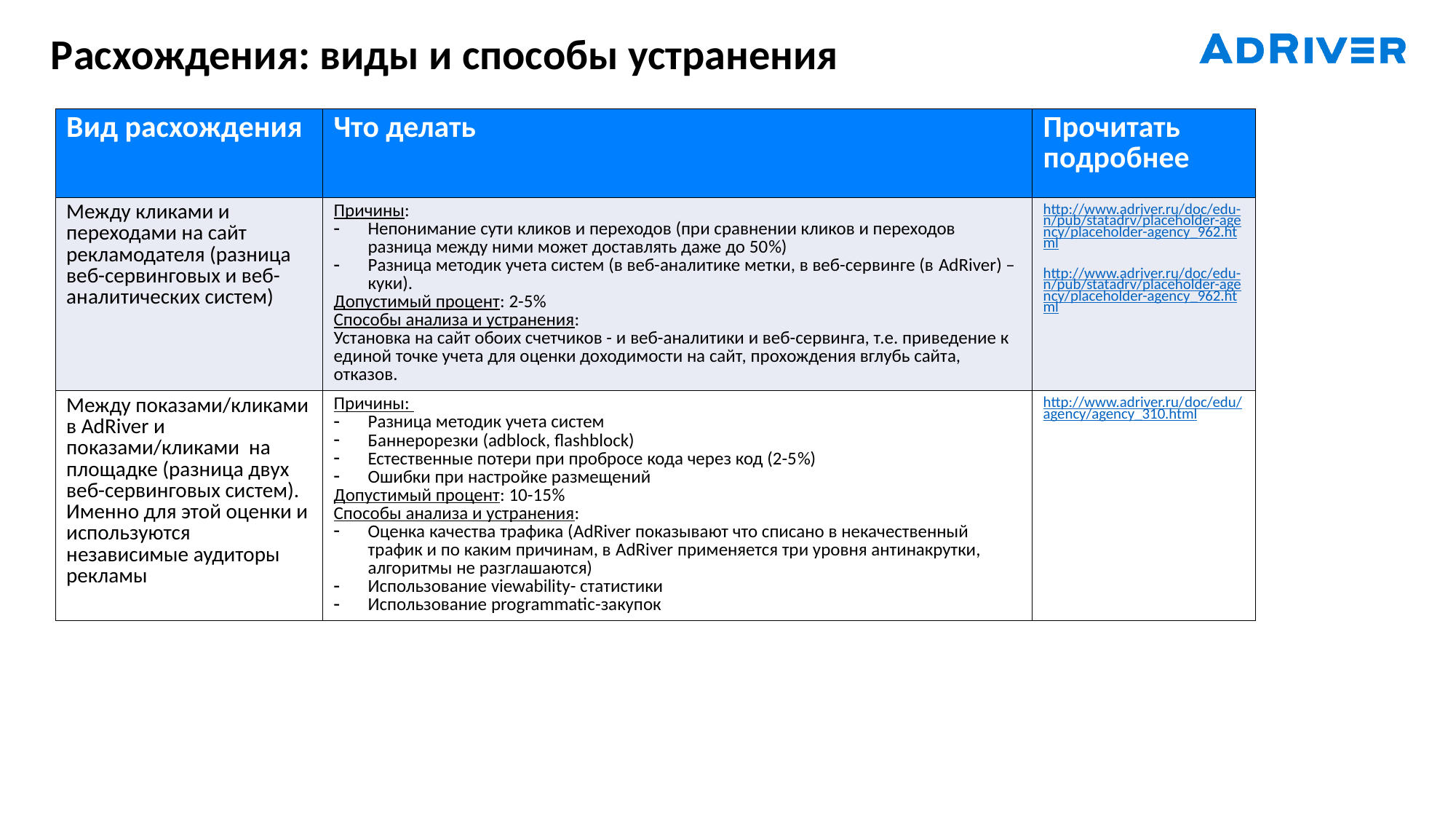

Расхождения: виды и способы устранения
| Вид расхождения | Что делать | Прочитать подробнее |
| --- | --- | --- |
| Между кликами и переходами на сайт рекламодателя (разница веб-сервинговых и веб-аналитических систем) | Причины: Непонимание сути кликов и переходов (при сравнении кликов и переходов разница между ними может доставлять даже до 50%) Разница методик учета систем (в веб-аналитике метки, в веб-сервинге (в AdRiver) – куки). Допустимый процент: 2-5% Способы анализа и устранения: Установка на сайт обоих счетчиков - и веб-аналитики и веб-сервинга, т.е. приведение к единой точке учета для оценки доходимости на сайт, прохождения вглубь сайта, отказов. | http://www.adriver.ru/doc/edu-n/pub/statadrv/placeholder-agency/placeholder-agency\_962.html http://www.adriver.ru/doc/edu-n/pub/statadrv/placeholder-agency/placeholder-agency\_962.html |
| Между показами/кликами в AdRiver и показами/кликами на площадке (разница двух веб-сервинговых систем). Именно для этой оценки и используются независимые аудиторы рекламы | Причины: Разница методик учета систем Баннерорезки (adblock, flashblock) Естественные потери при пробросе кода через код (2-5%) Ошибки при настройке размещений Допустимый процент: 10-15% Способы анализа и устранения: Оценка качества трафика (AdRiver показывают что списано в некачественный трафик и по каким причинам, в AdRiver применяется три уровня антинакрутки, алгоритмы не разглашаются) Использование viewability- статистики Использование programmatic-закупок | http://www.adriver.ru/doc/edu/agency/agency\_310.html |